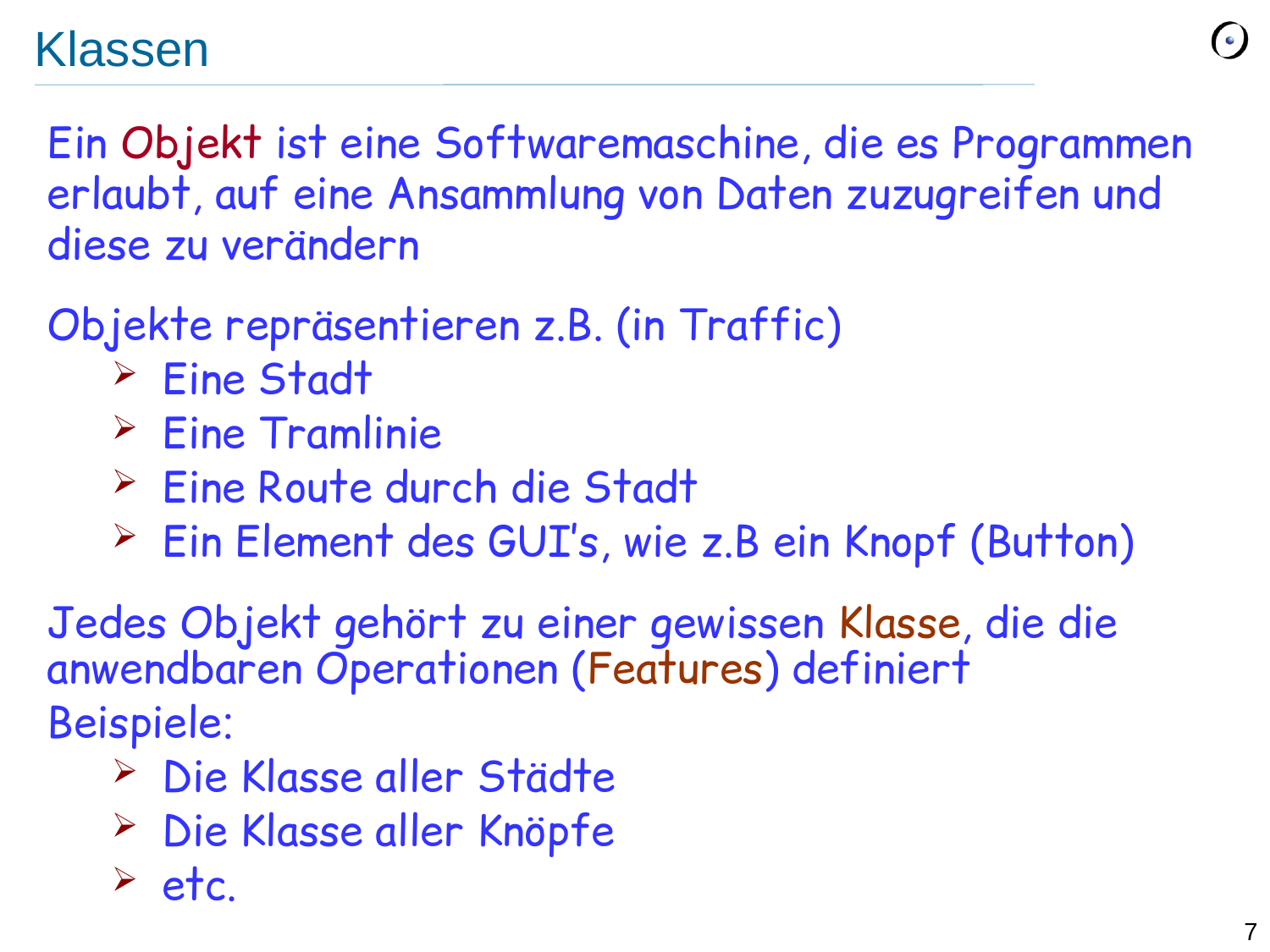

# Klassen
Ein Objekt ist eine Softwaremaschine, die es Programmen erlaubt, auf eine Ansammlung von Daten zuzugreifen und diese zu verändern

Objekte repräsentieren z.B. (in Traffic)
Eine Stadt
Eine Tramlinie
Eine Route durch die Stadt
Ein Element des GUI’s, wie z.B ein Knopf (Button)

Jedes Objekt gehört zu einer gewissen Klasse, die die anwendbaren Operationen (Features) definiert
Beispiele:
Die Klasse aller Städte
Die Klasse aller Knöpfe
etc.